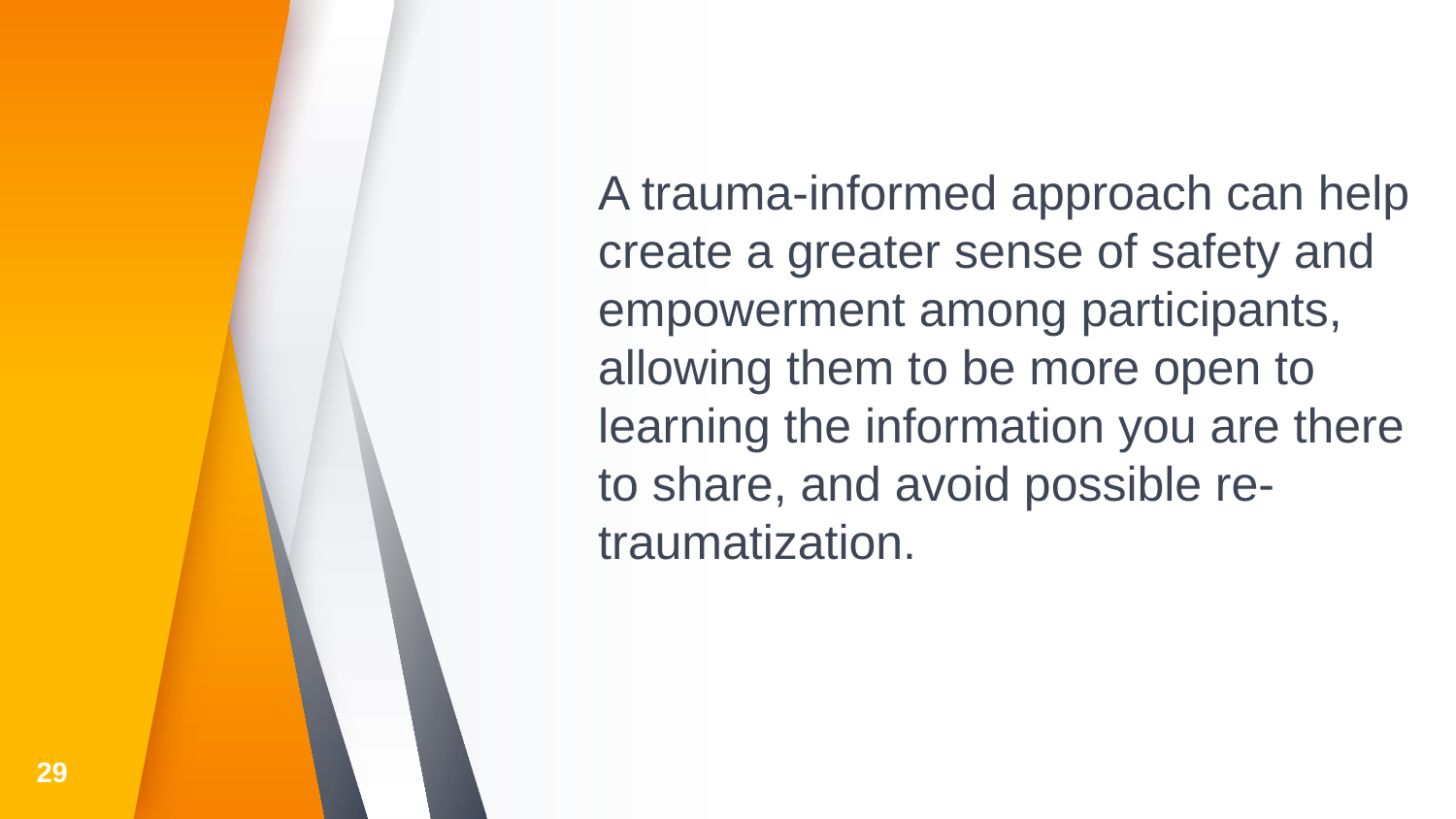

A trauma-informed approach can help create a greater sense of safety and empowerment among participants, allowing them to be more open to learning the information you are there to share, and avoid possible re-traumatization.

29